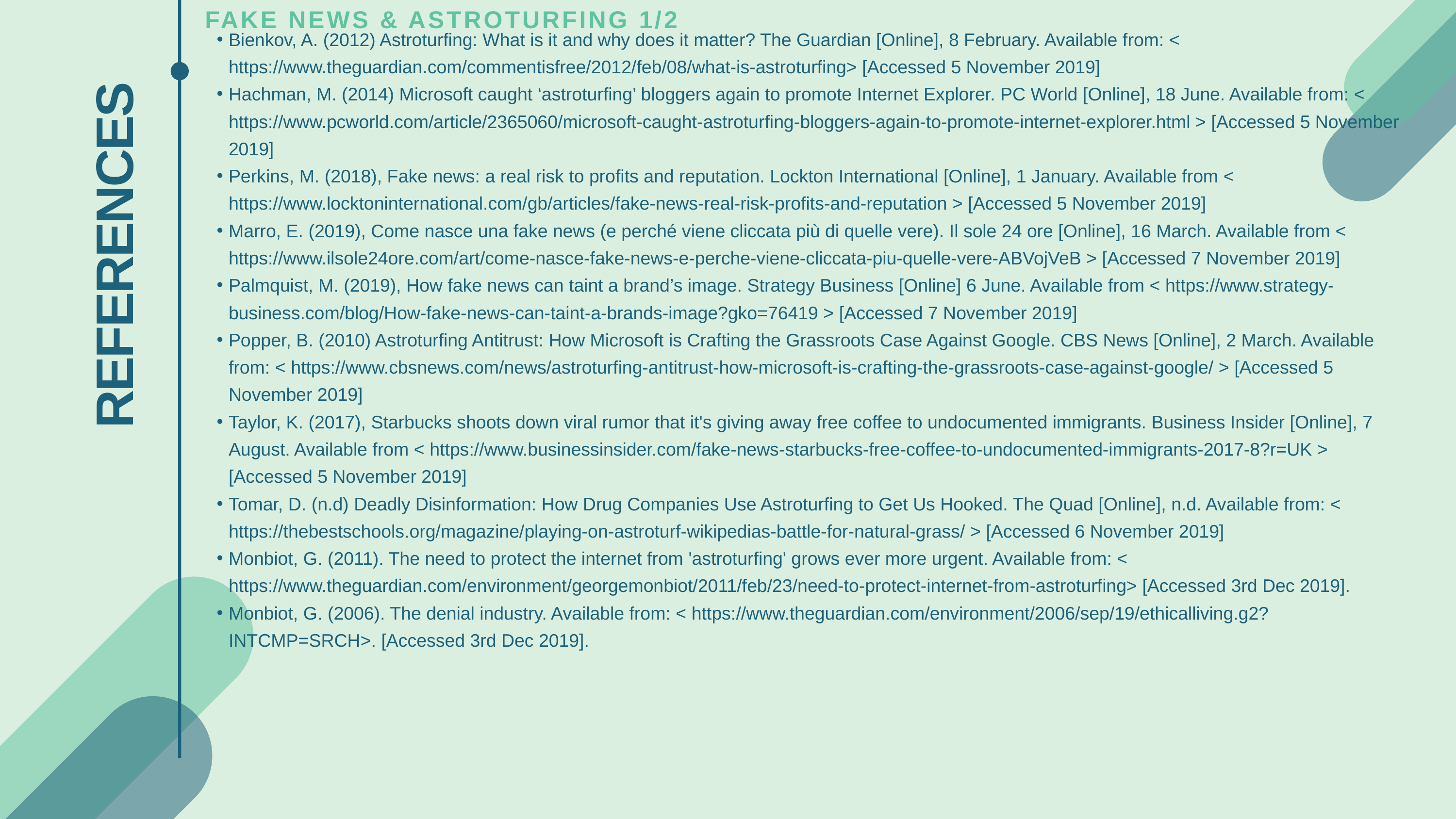

FAKE NEWS & ASTROTURFING 1/2
Bienkov, A. (2012) Astroturfing: What is it and why does it matter? The Guardian [Online], 8 February. Available from: < https://www.theguardian.com/commentisfree/2012/feb/08/what-is-astroturfing> [Accessed 5 November 2019]
Hachman, M. (2014) Microsoft caught ‘astroturfing’ bloggers again to promote Internet Explorer. PC World [Online], 18 June. Available from: < https://www.pcworld.com/article/2365060/microsoft-caught-astroturfing-bloggers-again-to-promote-internet-explorer.html > [Accessed 5 November 2019]
Perkins, M. (2018), Fake news: a real risk to profits and reputation. Lockton International [Online], 1 January. Available from < https://www.locktoninternational.com/gb/articles/fake-news-real-risk-profits-and-reputation > [Accessed 5 November 2019]
Marro, E. (2019), Come nasce una fake news (e perché viene cliccata più di quelle vere). Il sole 24 ore [Online], 16 March. Available from < https://www.ilsole24ore.com/art/come-nasce-fake-news-e-perche-viene-cliccata-piu-quelle-vere-ABVojVeB > [Accessed 7 November 2019]
Palmquist, M. (2019), How fake news can taint a brand’s image. Strategy Business [Online] 6 June. Available from < https://www.strategy-business.com/blog/How-fake-news-can-taint-a-brands-image?gko=76419 > [Accessed 7 November 2019]
Popper, B. (2010) Astroturfing Antitrust: How Microsoft is Crafting the Grassroots Case Against Google. CBS News [Online], 2 March. Available from: < https://www.cbsnews.com/news/astroturfing-antitrust-how-microsoft-is-crafting-the-grassroots-case-against-google/ > [Accessed 5 November 2019]
Taylor, K. (2017), Starbucks shoots down viral rumor that it's giving away free coffee to undocumented immigrants. Business Insider [Online], 7 August. Available from < https://www.businessinsider.com/fake-news-starbucks-free-coffee-to-undocumented-immigrants-2017-8?r=UK > [Accessed 5 November 2019]
Tomar, D. (n.d) Deadly Disinformation: How Drug Companies Use Astroturfing to Get Us Hooked. The Quad [Online], n.d. Available from: < https://thebestschools.org/magazine/playing-on-astroturf-wikipedias-battle-for-natural-grass/ > [Accessed 6 November 2019]
Monbiot, G. (2011). The need to protect the internet from 'astroturfing' grows ever more urgent. Available from: < https://www.theguardian.com/environment/georgemonbiot/2011/feb/23/need-to-protect-internet-from-astroturfing> [Accessed 3rd Dec 2019].
Monbiot, G. (2006). The denial industry. Available from: < https://www.theguardian.com/environment/2006/sep/19/ethicalliving.g2?INTCMP=SRCH>. [Accessed 3rd Dec 2019].

REFERENCES